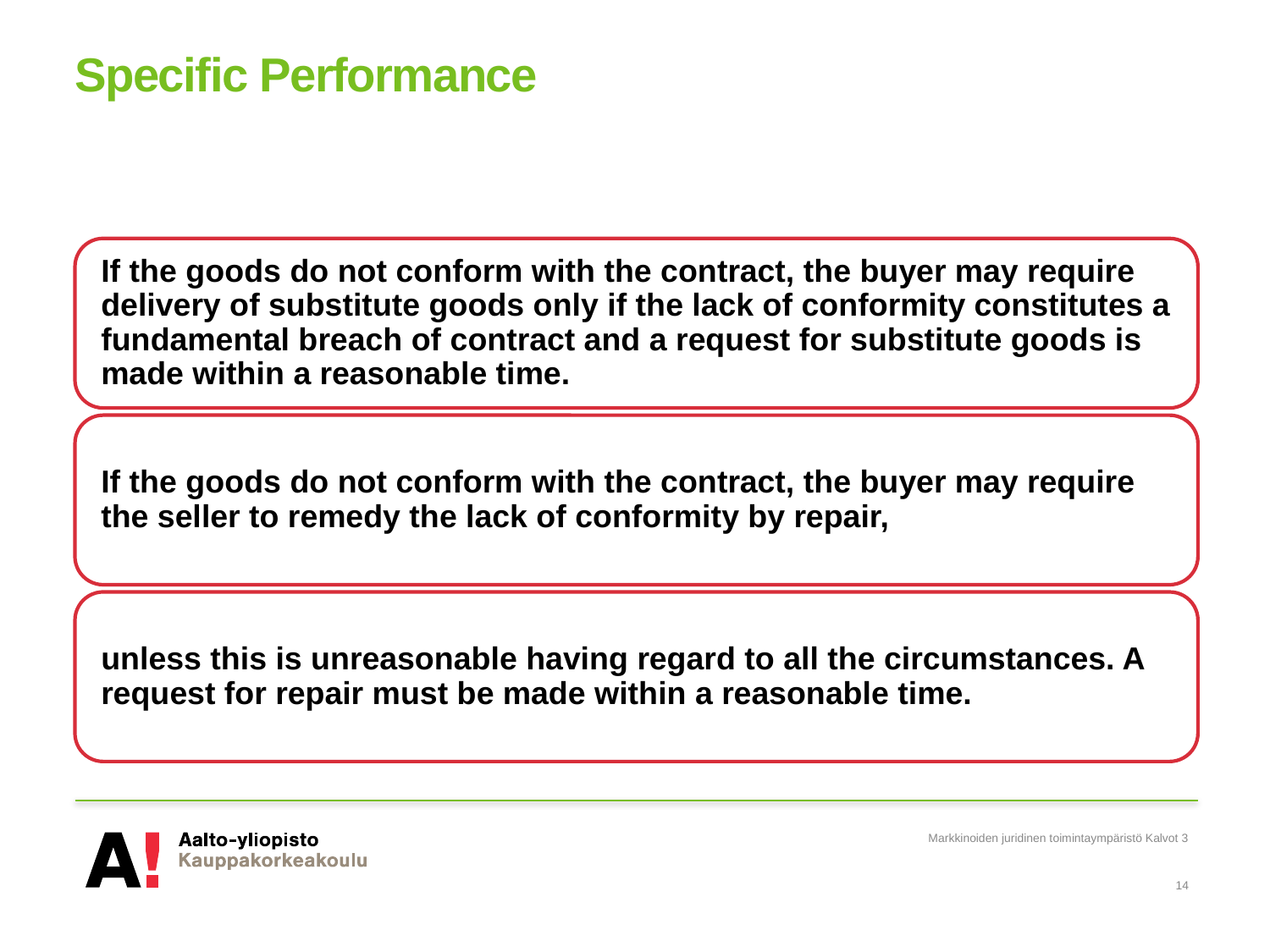

# Specific Performance
If the goods do not conform with the contract, the buyer may require delivery of substitute goods only if the lack of conformity constitutes a fundamental breach of contract and a request for substitute goods is made within a reasonable time.
If the goods do not conform with the contract, the buyer may require the seller to remedy the lack of conformity by repair,
unless this is unreasonable having regard to all the circumstances. A request for repair must be made within a reasonable time.
Markkinoiden juridinen toimintaympäristö Kalvot 3
14